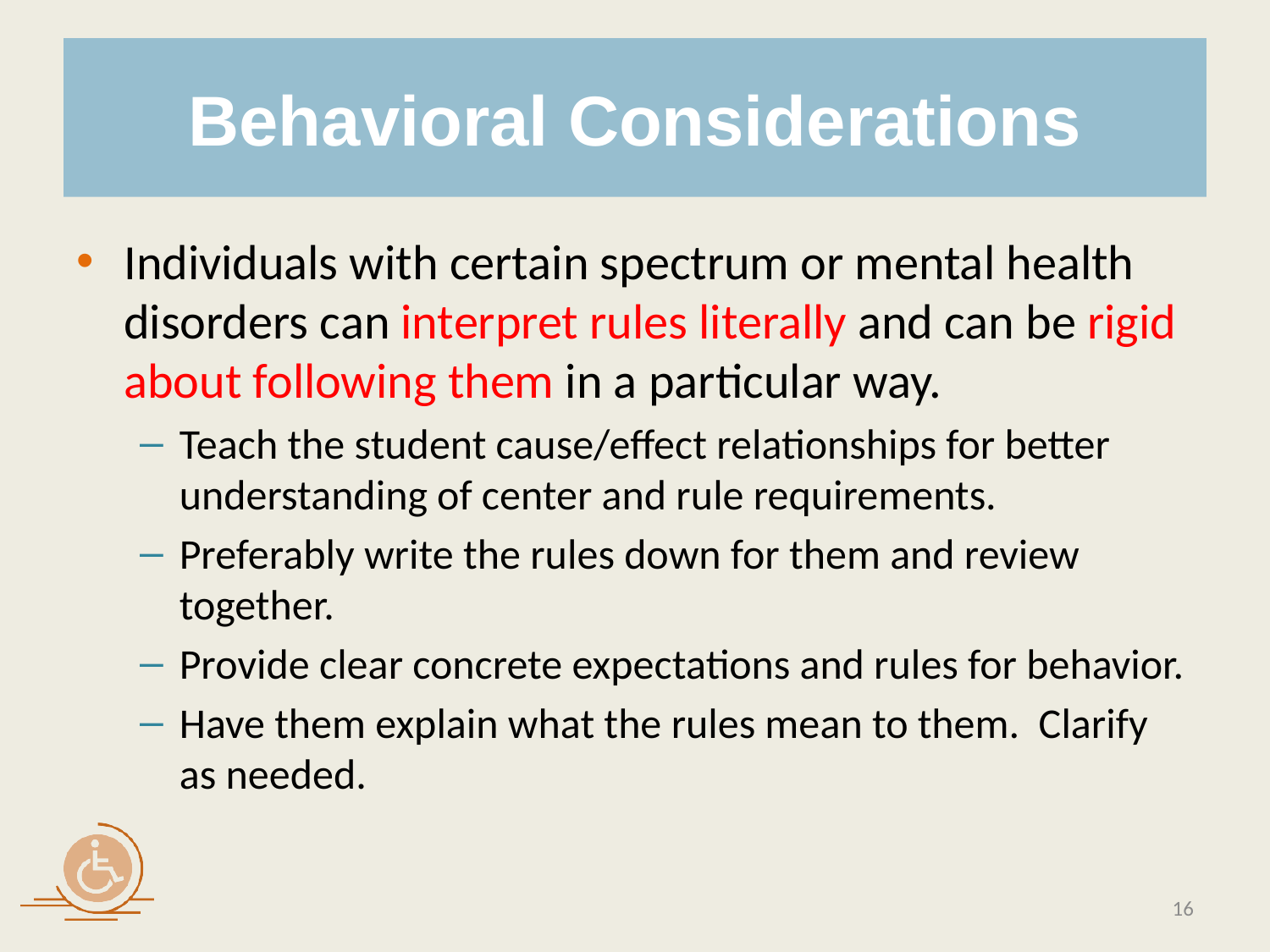

# Behavioral Considerations
Individuals with certain spectrum or mental health disorders can interpret rules literally and can be rigid about following them in a particular way.
Teach the student cause/effect relationships for better understanding of center and rule requirements.
Preferably write the rules down for them and review together.
Provide clear concrete expectations and rules for behavior.
Have them explain what the rules mean to them.  Clarify as needed.
16